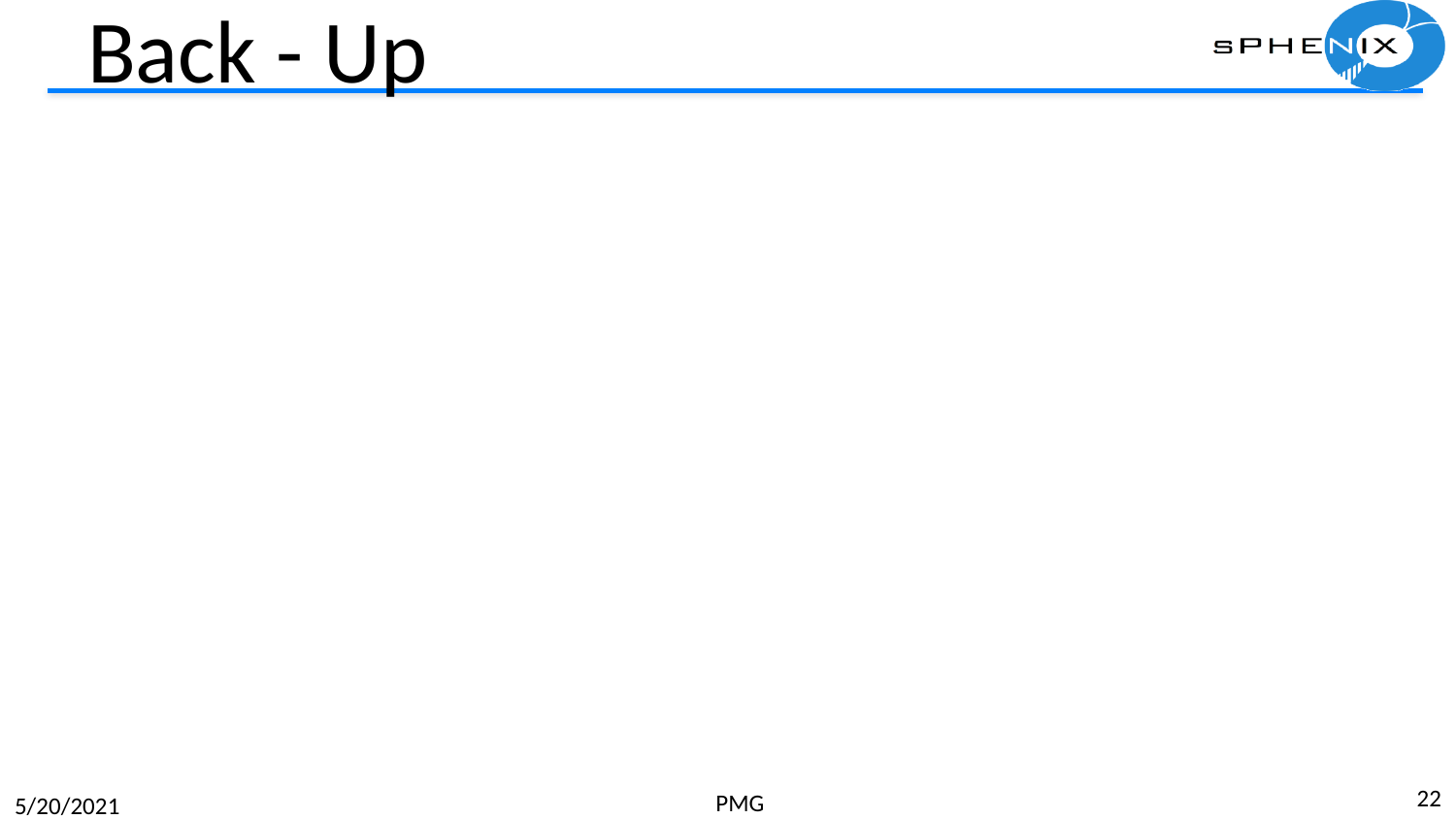

# Back - Up
22
PMG
5/20/2021